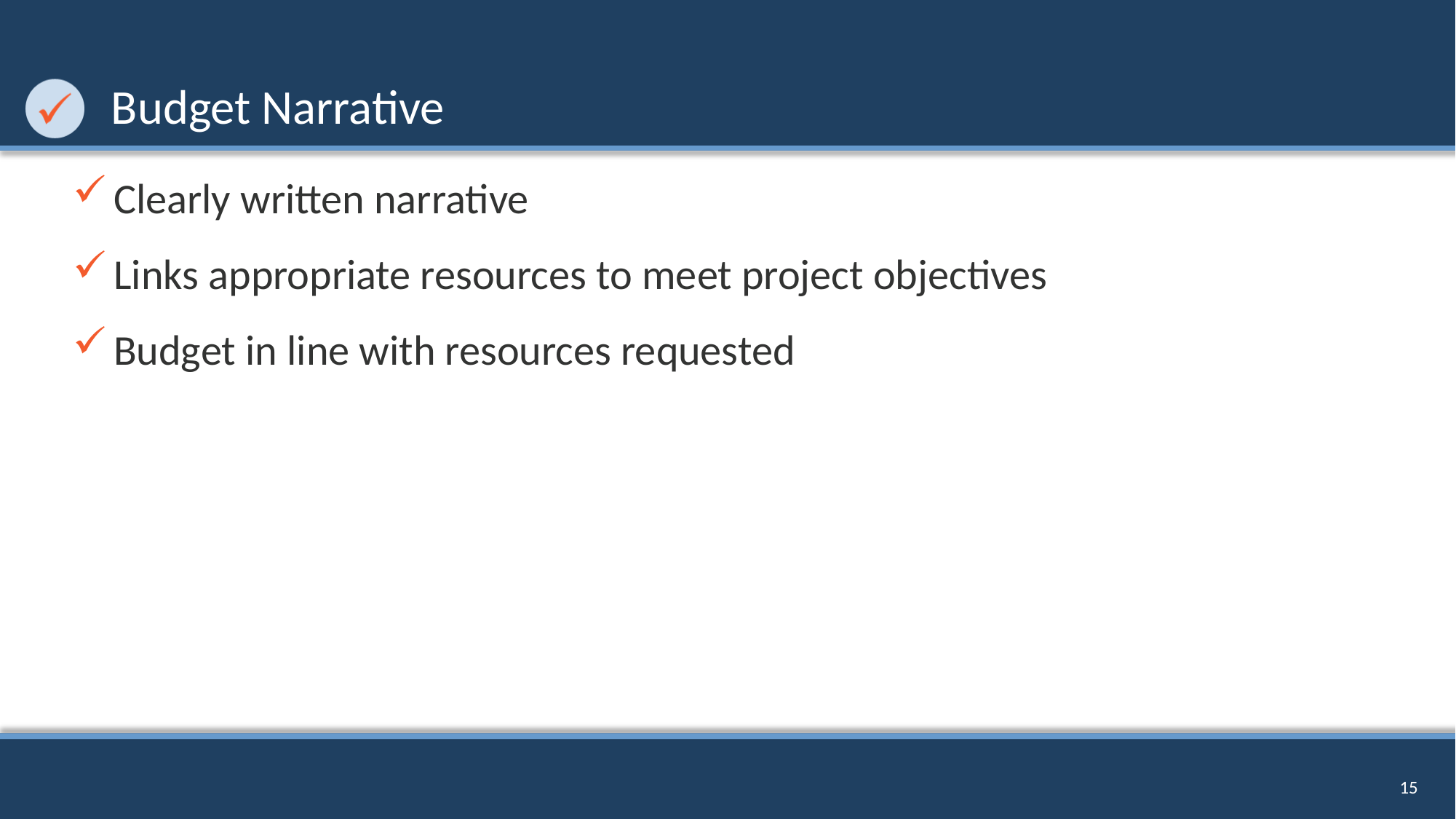

# Budget Narrative
Clearly written narrative
Links appropriate resources to meet project objectives
Budget in line with resources requested
15